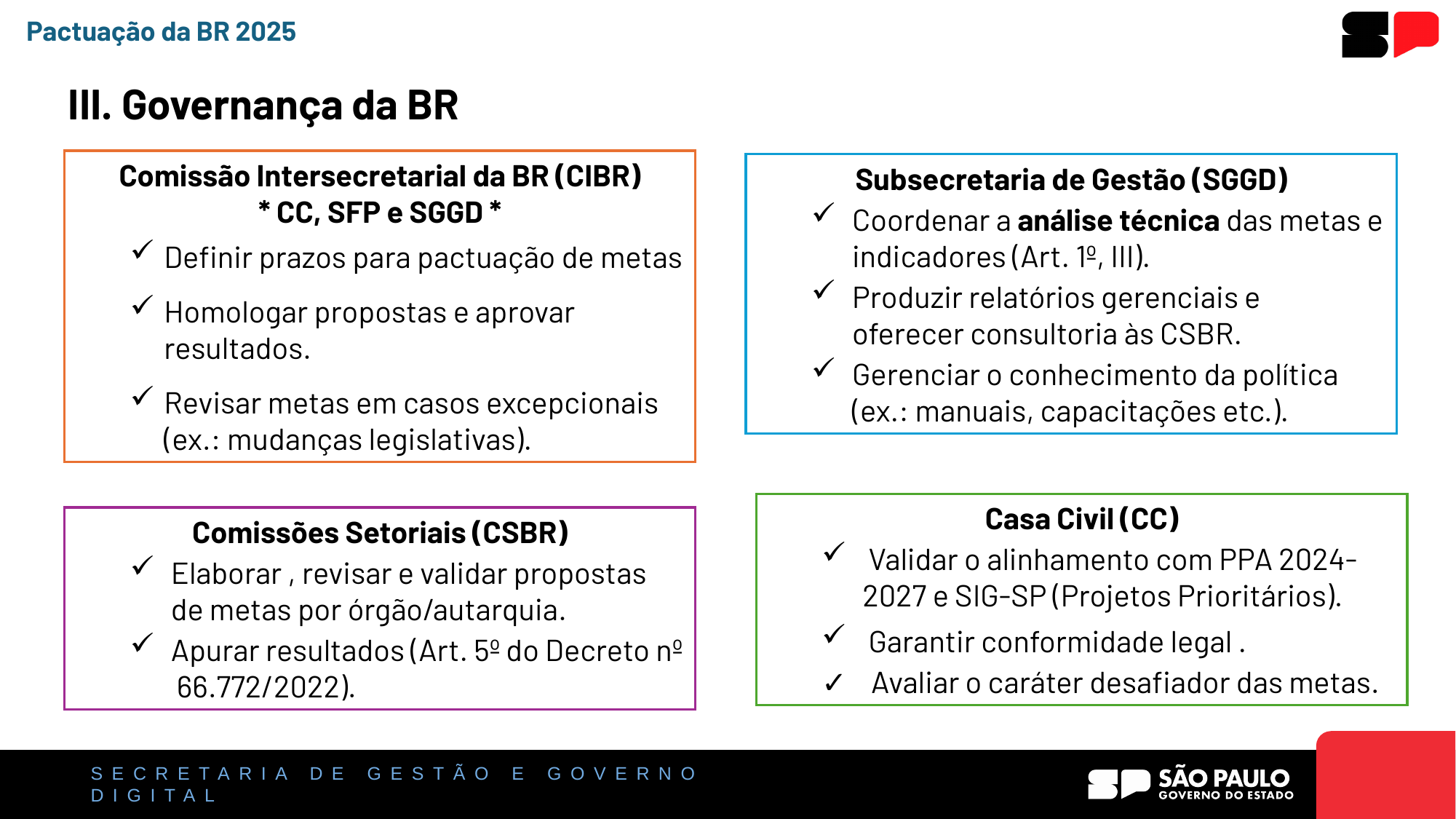

Pactuação da BR 2025
Requisitar ajustes (5 dias úteis)
III. Governança da BR
Comissão Intersecretarial da BR (CIBR)
* CC, SFP e SGGD *
Definir prazos para pactuação de metas
Homologar propostas e aprovar resultados.
Revisar metas em casos excepcionais (ex.: mudanças legislativas).
Subsecretaria de Gestão (SGGD)
Coordenar a análise técnica das metas e indicadores (Art. 1º, III).
Produzir relatórios gerenciais e oferecer consultoria às CSBR.
Gerenciar o conhecimento da política (ex.: manuais, capacitações etc.).
Casa Civil (CC)
 Validar o alinhamento com PPA 2024-2027 e SIG-SP (Projetos Prioritários).
 Garantir conformidade legal .
✓    Avaliar o caráter desafiador das metas.
Comissões Setoriais (CSBR)
Elaborar , revisar e validar propostas de metas por órgão/autarquia.
Apurar resultados (Art. 5º do Decreto nº  66.772/2022).